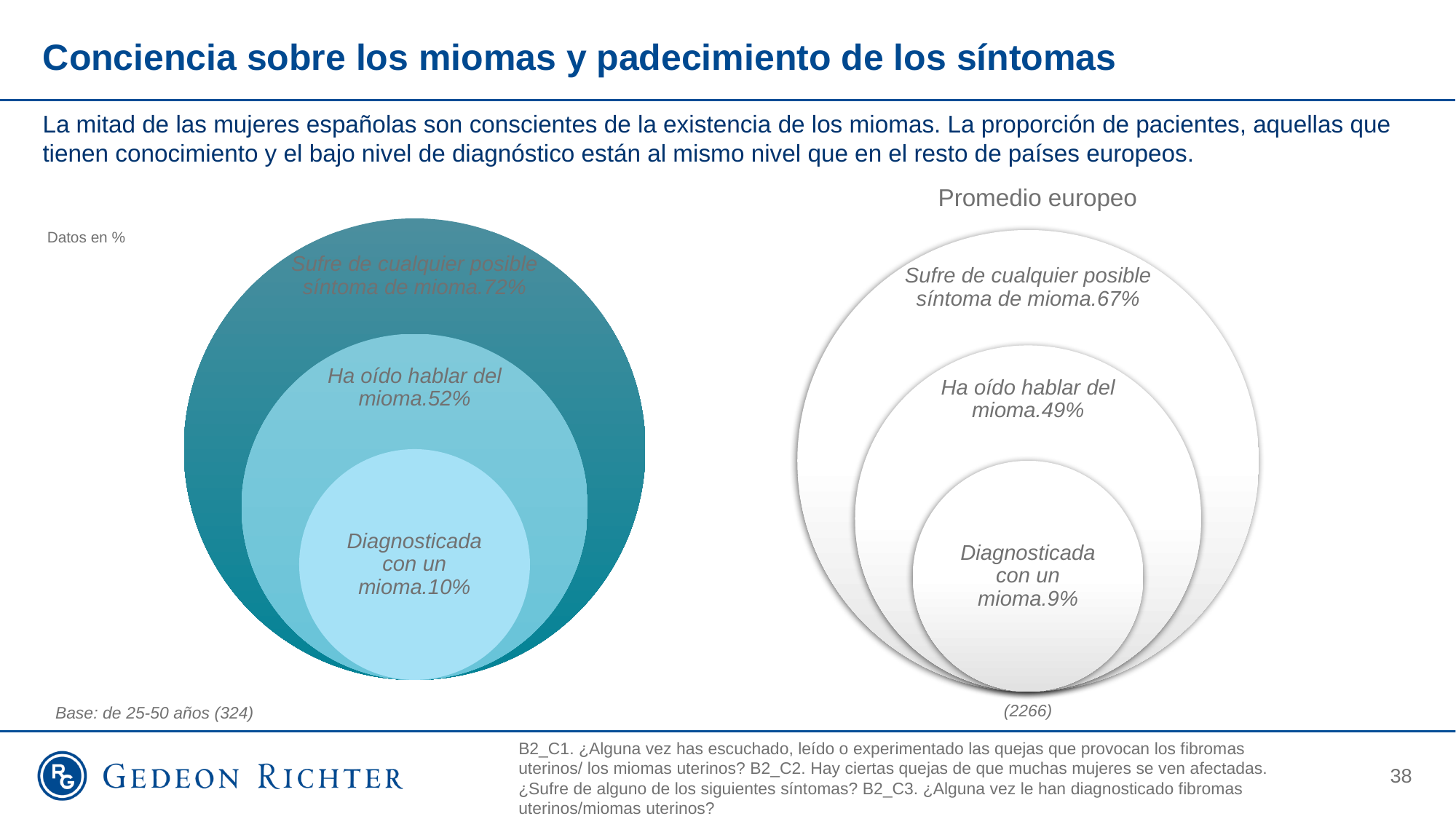

# Conciencia sobre los miomas y padecimiento de los síntomas
La mitad de las mujeres españolas son conscientes de la existencia de los miomas. La proporción de pacientes, aquellas que tienen conocimiento y el bajo nivel de diagnóstico están al mismo nivel que en el resto de países europeos.
Promedio europeo
Sufre de cualquier posible síntoma de mioma.72%
Ha oído hablar del mioma.52%
Diagnosticada con un mioma.10%
Datos en %
Sufre de cualquier posible síntoma de mioma.67%
Ha oído hablar del mioma.49%
Diagnosticada con un mioma.9%
(2266)
Base: de 25-50 años (324)
B2_C1. ¿Alguna vez has escuchado, leído o experimentado las quejas que provocan los fibromas uterinos/ los miomas uterinos? B2_C2. Hay ciertas quejas de que muchas mujeres se ven afectadas. ¿Sufre de alguno de los siguientes síntomas? B2_C3. ¿Alguna vez le han diagnosticado fibromas uterinos/miomas uterinos?
38